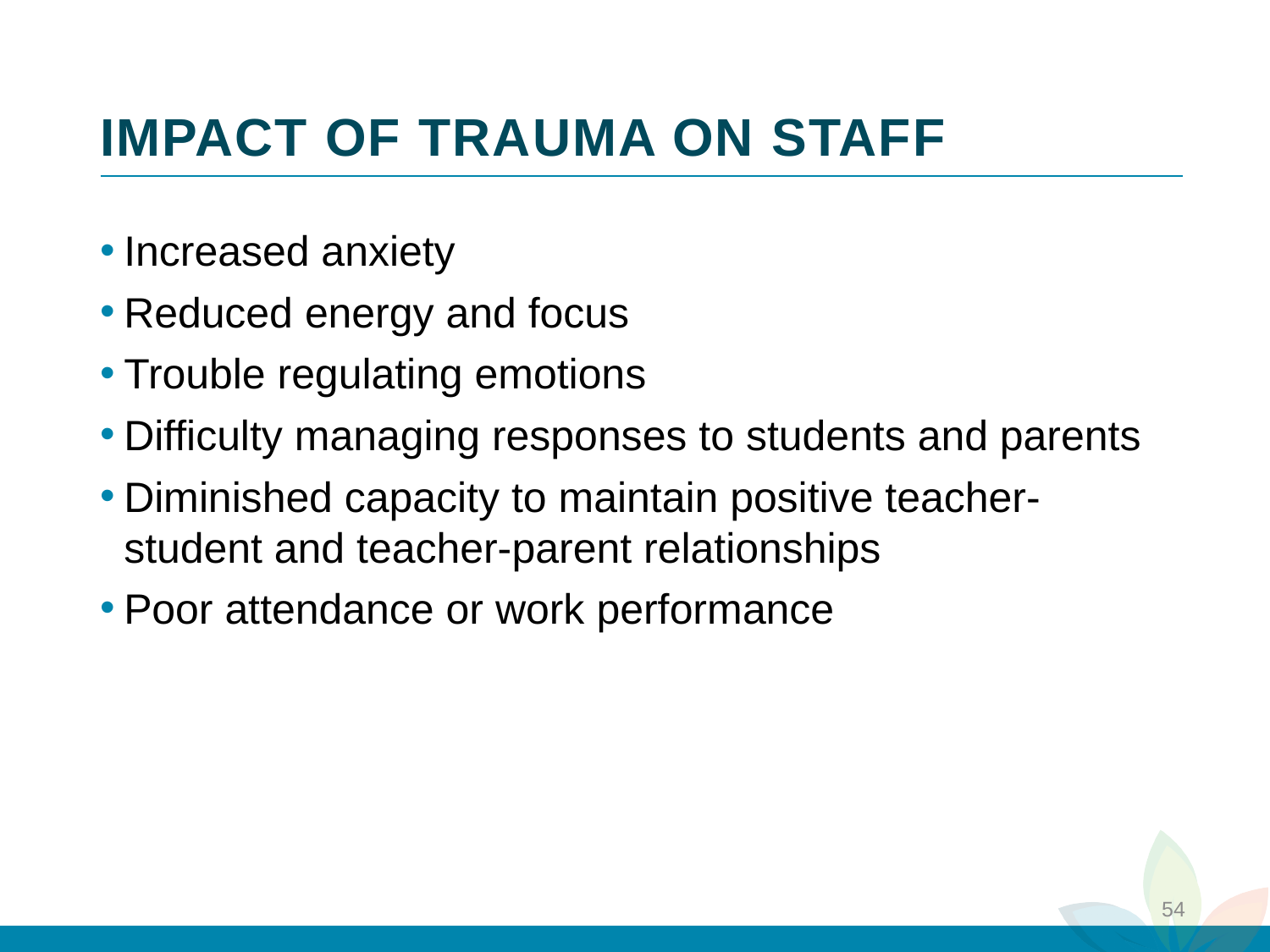

# IMPACT OF TRAUMA ON STAFF
3
Increased anxiety
Reduced energy and focus
Trouble regulating emotions
Difficulty managing responses to students and parents
Diminished capacity to maintain positive teacher-student and teacher-parent relationships
Poor attendance or work performance

2
4
1
54